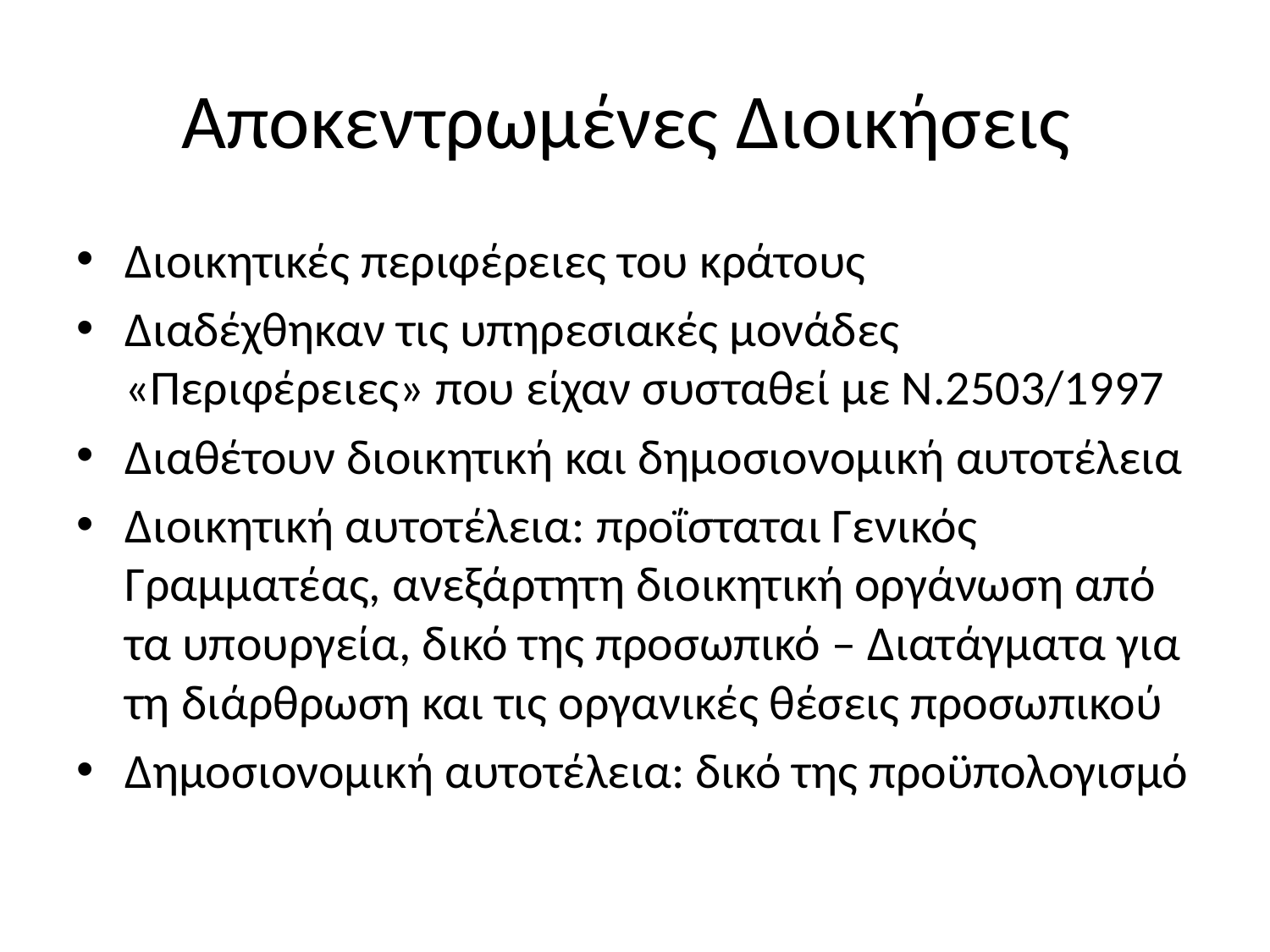

# Αποκεντρωμένες Διοικήσεις
Διοικητικές περιφέρειες του κράτους
Διαδέχθηκαν τις υπηρεσιακές μονάδες «Περιφέρειες» που είχαν συσταθεί με Ν.2503/1997
Διαθέτουν διοικητική και δημοσιονομική αυτοτέλεια
Διοικητική αυτοτέλεια: προΐσταται Γενικός Γραμματέας, ανεξάρτητη διοικητική οργάνωση από τα υπουργεία, δικό της προσωπικό – Διατάγματα για τη διάρθρωση και τις οργανικές θέσεις προσωπικού
Δημοσιονομική αυτοτέλεια: δικό της προϋπολογισμό